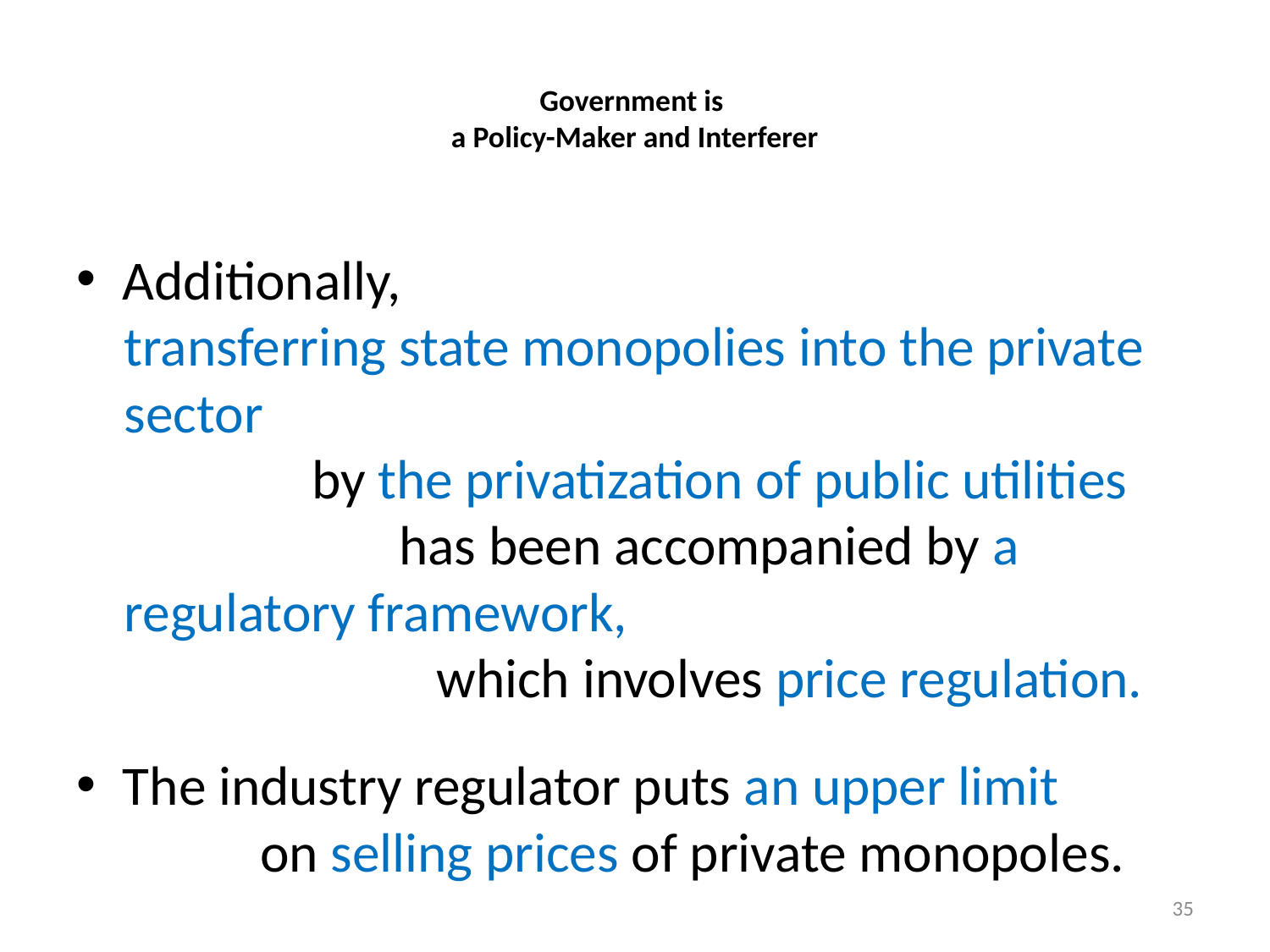

# Government is a Policy-Maker and Interferer
Additionally,
transferring state monopolies into the private sector                                                                                          by the privatization of public utilities                            has been accompanied by a regulatory framework,                                                                       which involves price regulation.
The industry regulator puts an upper limit                      on selling prices of private monopoles.

35